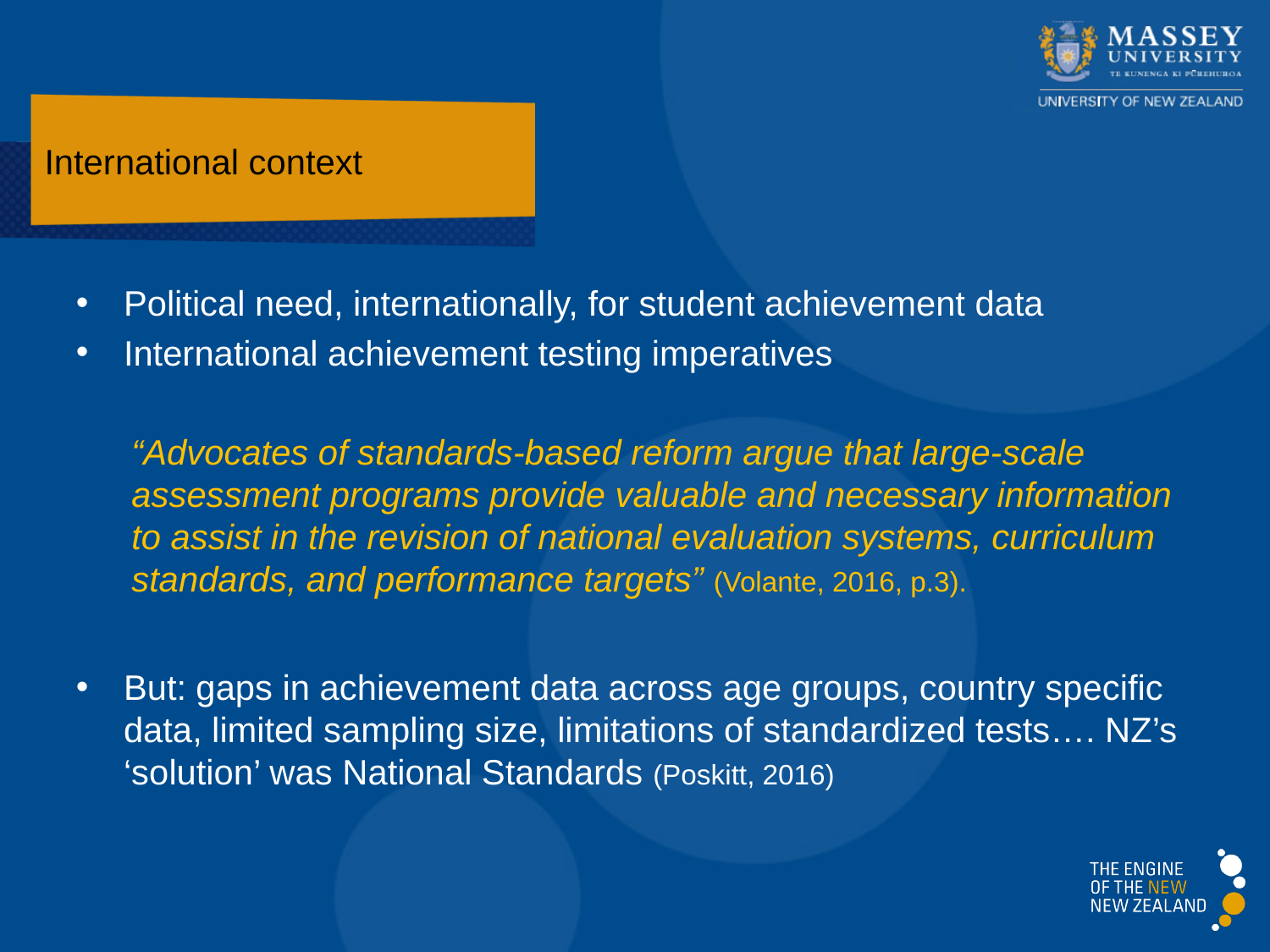

# International context
Political need, internationally, for student achievement data
International achievement testing imperatives

“Advocates of standards-based reform argue that large-scale assessment programs provide valuable and necessary information to assist in the revision of national evaluation systems, curriculum standards, and performance targets” (Volante, 2016, p.3).

But: gaps in achievement data across age groups, country specific data, limited sampling size, limitations of standardized tests…. NZ’s ‘solution’ was National Standards (Poskitt, 2016)